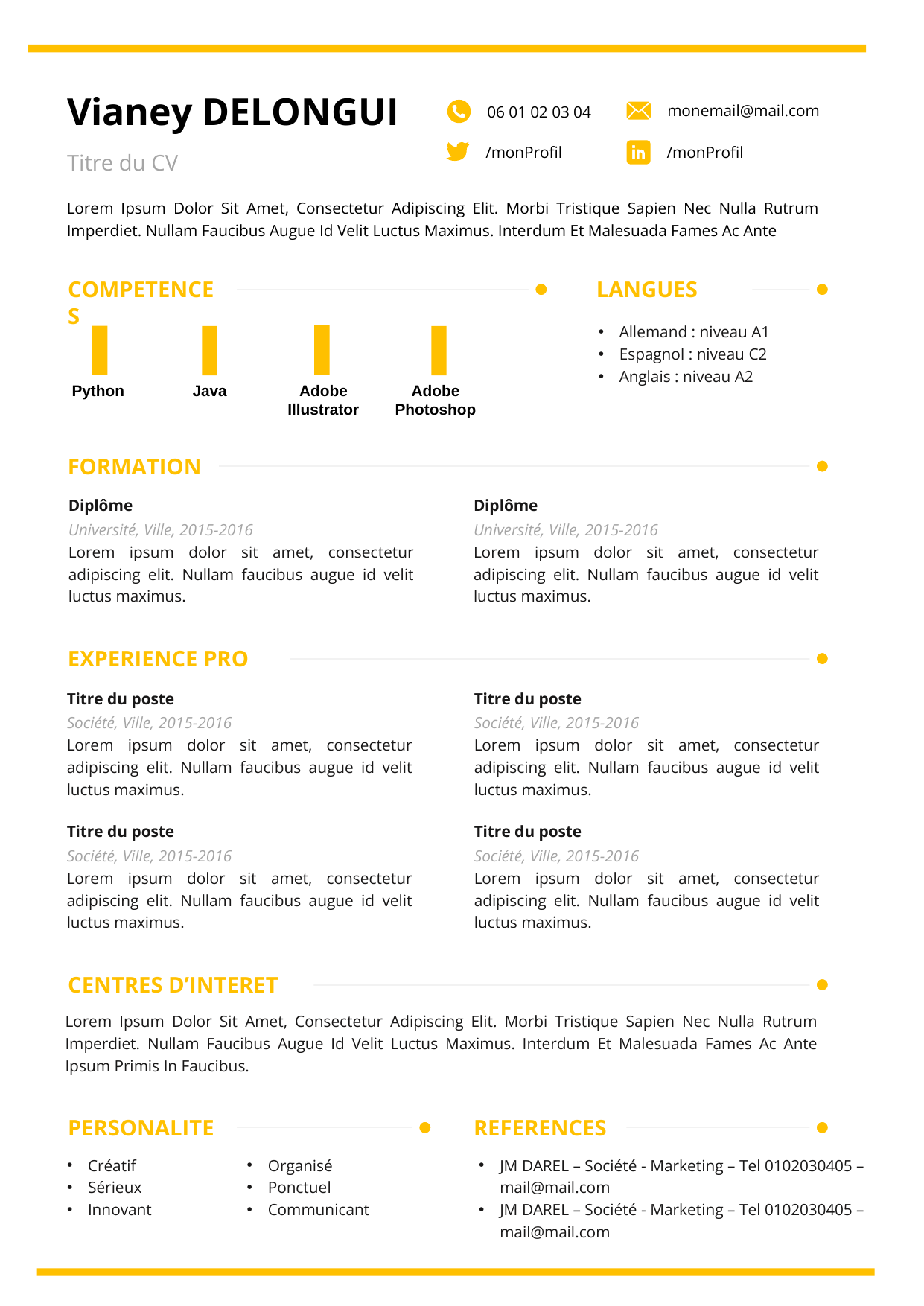

Vianey DELONGUI
monemail@mail.com
06 01 02 03 04

/monProfil
/monProfil

Titre du CV
Lorem Ipsum Dolor Sit Amet, Consectetur Adipiscing Elit. Morbi Tristique Sapien Nec Nulla Rutrum Imperdiet. Nullam Faucibus Augue Id Velit Luctus Maximus. Interdum Et Malesuada Fames Ac Ante
COMPETENCES
LANGUES

Allemand : niveau A1
Espagnol : niveau C2
Anglais : niveau A2

Adobe Photoshop
Python
Java
Adobe Illustrator
FORMATION

Diplôme
Université, Ville, 2015-2016
Lorem ipsum dolor sit amet, consectetur adipiscing elit. Nullam faucibus augue id velit luctus maximus.
Diplôme
Université, Ville, 2015-2016
Lorem ipsum dolor sit amet, consectetur adipiscing elit. Nullam faucibus augue id velit luctus maximus.
EXPERIENCE PRO

Titre du poste
Société, Ville, 2015-2016
Lorem ipsum dolor sit amet, consectetur adipiscing elit. Nullam faucibus augue id velit luctus maximus.
Titre du poste
Société, Ville, 2015-2016
Lorem ipsum dolor sit amet, consectetur adipiscing elit. Nullam faucibus augue id velit luctus maximus.
Titre du poste
Société, Ville, 2015-2016
Lorem ipsum dolor sit amet, consectetur adipiscing elit. Nullam faucibus augue id velit luctus maximus.
Titre du poste
Société, Ville, 2015-2016
Lorem ipsum dolor sit amet, consectetur adipiscing elit. Nullam faucibus augue id velit luctus maximus.
CENTRES D’INTERET

Lorem Ipsum Dolor Sit Amet, Consectetur Adipiscing Elit. Morbi Tristique Sapien Nec Nulla Rutrum Imperdiet. Nullam Faucibus Augue Id Velit Luctus Maximus. Interdum Et Malesuada Fames Ac Ante Ipsum Primis In Faucibus.
PERSONALITE
REFERENCES

Créatif
Sérieux
Innovant
Organisé
Ponctuel
Communicant
JM DAREL – Société - Marketing – Tel 0102030405 – mail@mail.com
JM DAREL – Société - Marketing – Tel 0102030405 – mail@mail.com